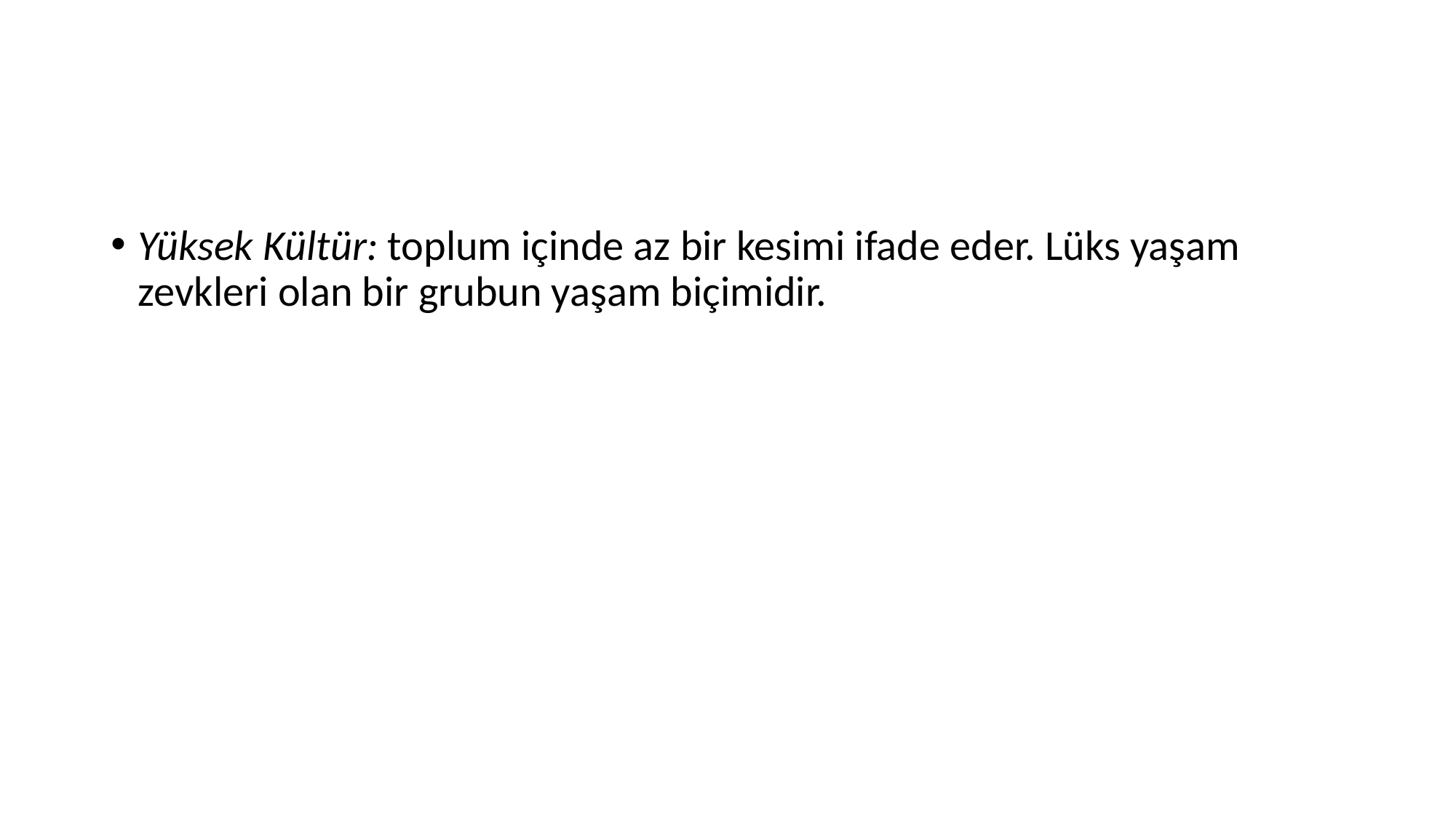

#
Yüksek Kültür: toplum içinde az bir kesimi ifade eder. Lüks yaşam zevkleri olan bir grubun yaşam biçimidir.